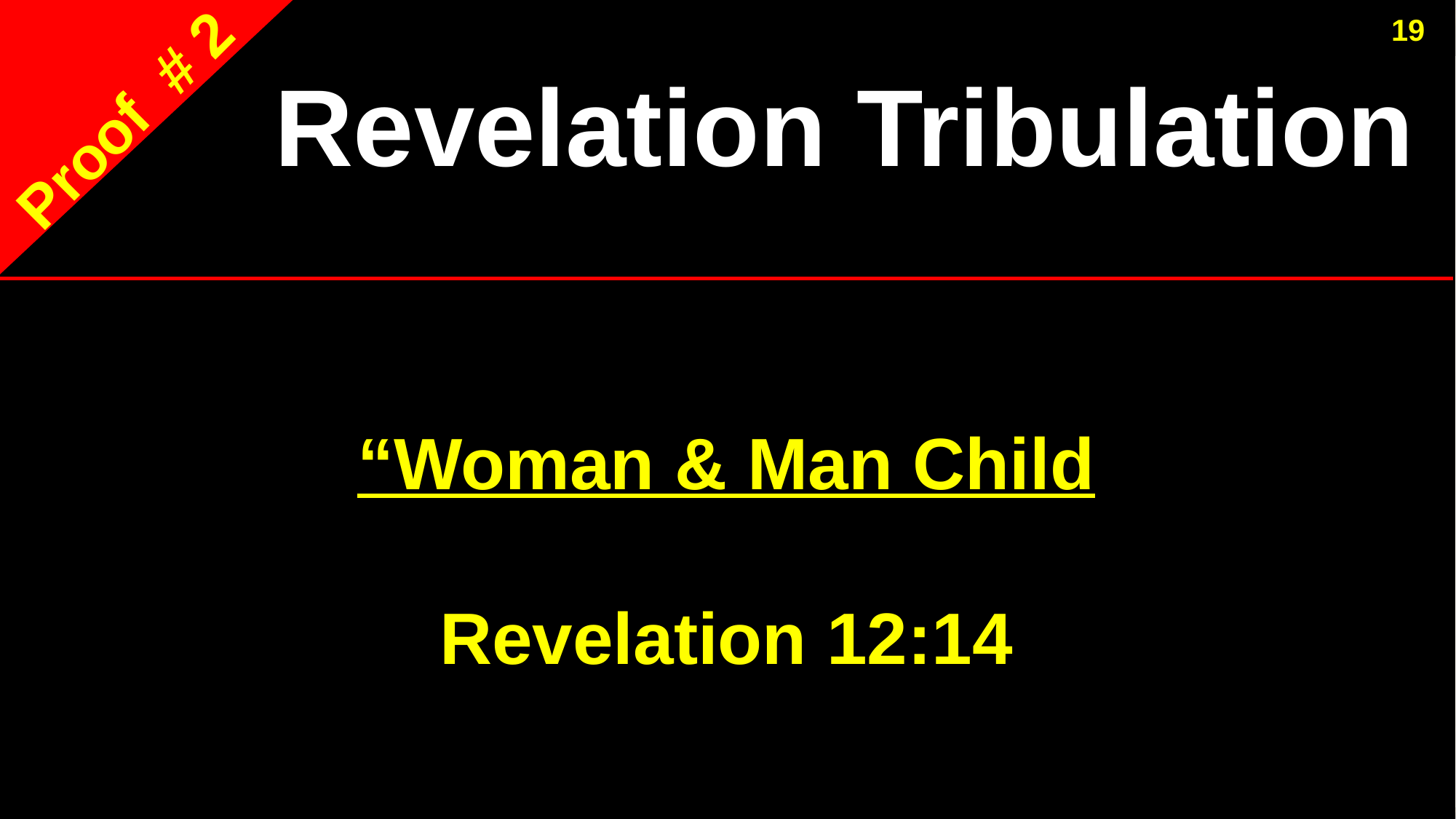

19
Revelation Tribulation
Proof  # 2

“Woman & Man Child

Revelation 12:14